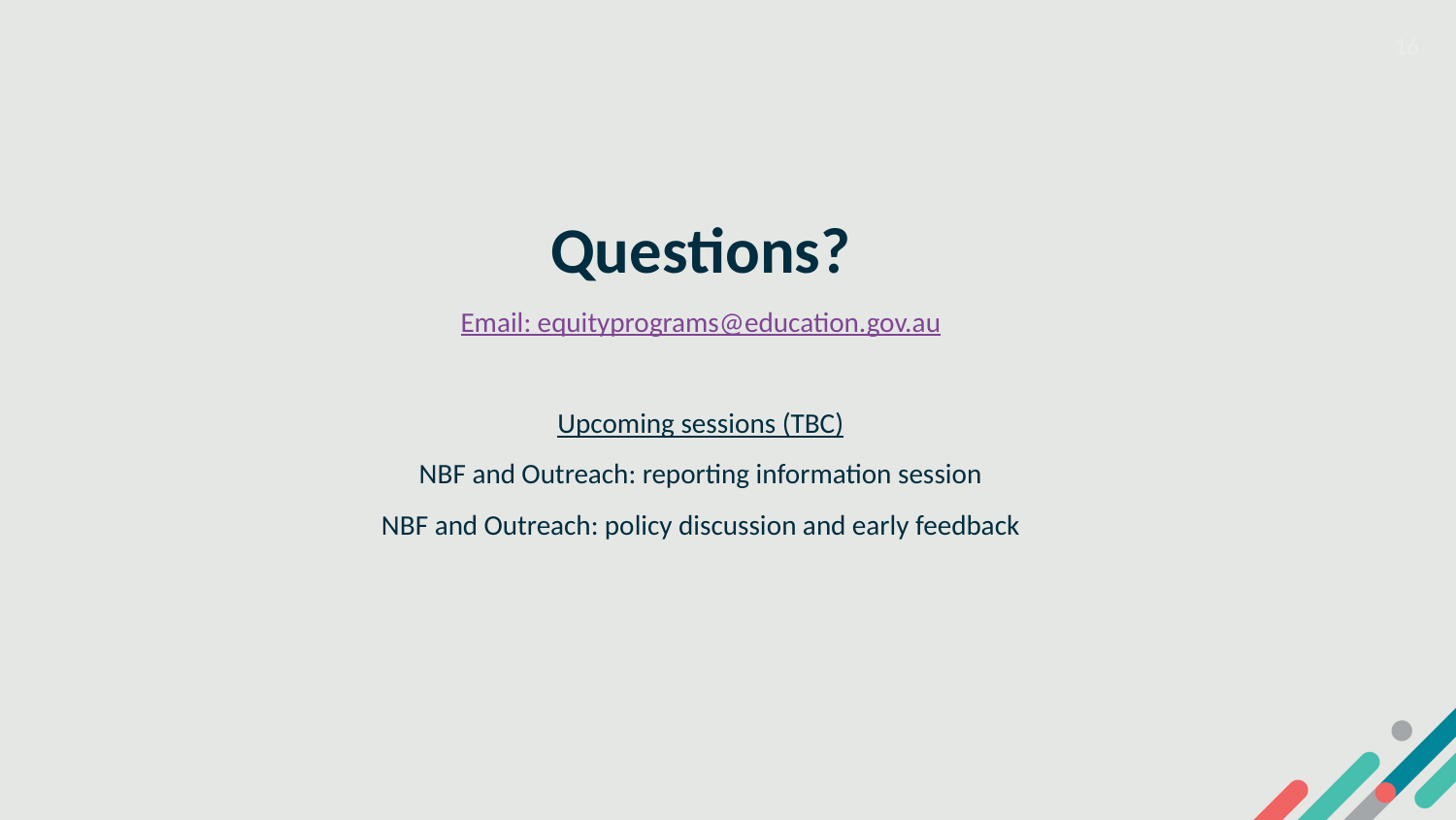

16
Questions?
Email: equityprograms@education.gov.au

Upcoming sessions (TBC)
NBF and Outreach: reporting information session
NBF and Outreach: policy discussion and early feedback